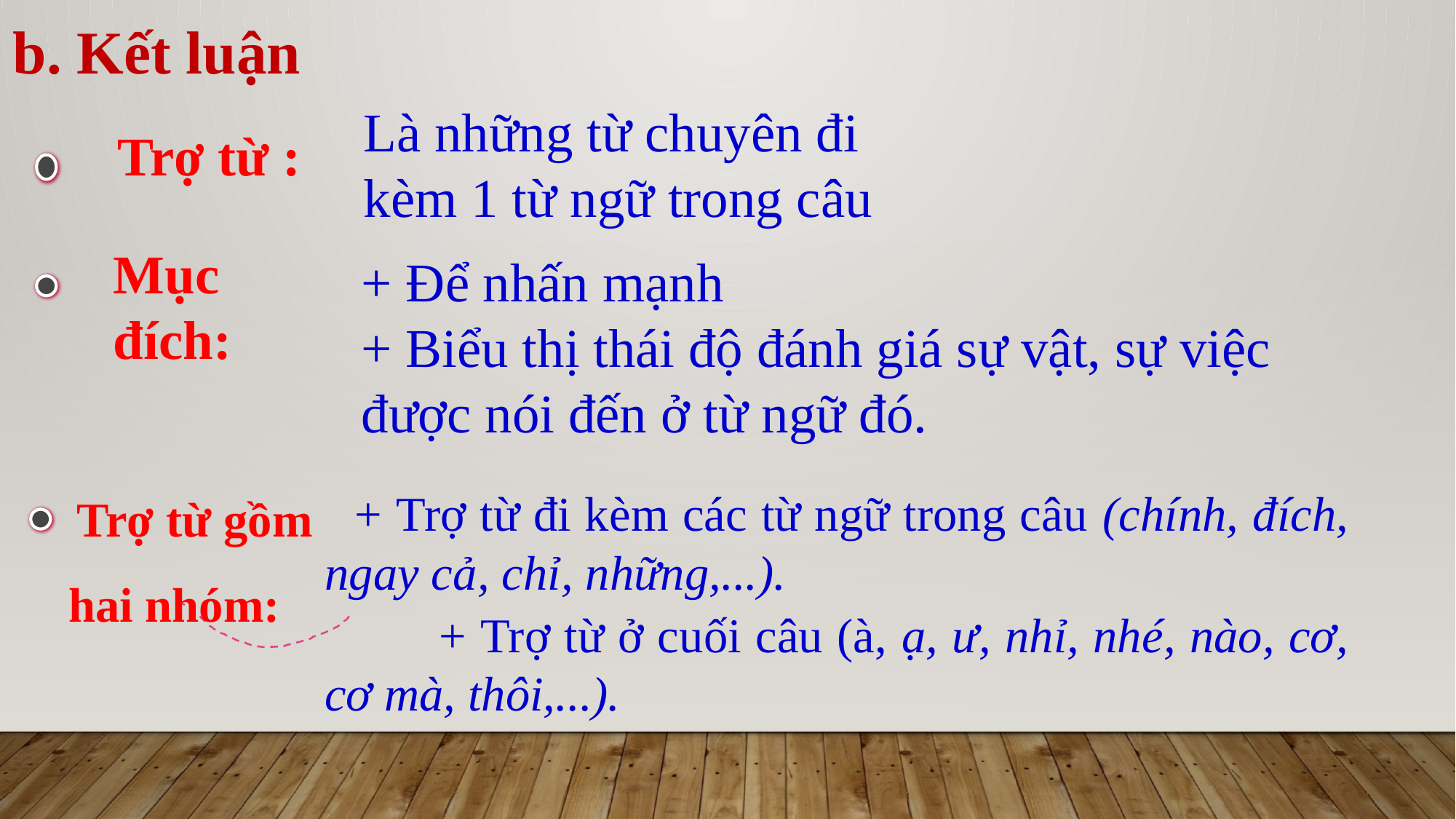

b. Kết luận
Là những từ chuyên đi kèm 1 từ ngữ trong câu
Trợ từ :

Mục đích:
+ Để nhấn mạnh
+ Biểu thị thái độ đánh giá sự vật, sự việc được nói đến ở từ ngữ đó.

 Trợ từ gồm hai nhóm:
+ Trợ từ đi kèm các từ ngữ trong câu (chính, đích, ngay cả, chỉ, những,...).
      + Trợ từ ở cuối câu (à, ạ, ư, nhỉ, nhé, nào, cơ, cơ mà, thôi,...).